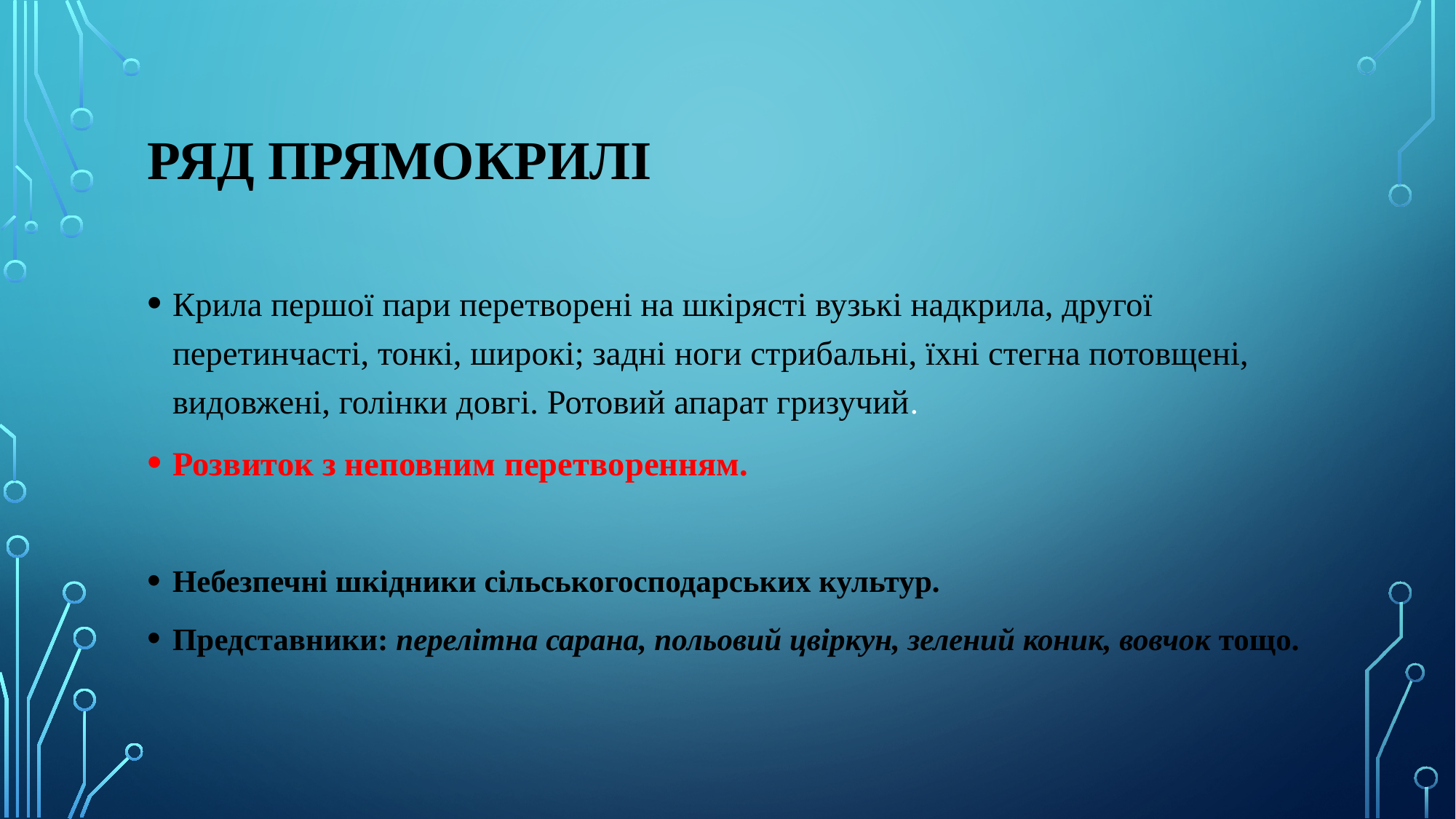

# Ряд Прямокрилі
Крила першої пари перетворені на шкірясті вузькі надкрила, другої перетинчасті, тонкі, широкі; задні ноги стрибальні, їхні стегна потовщені, видовжені, голінки довгі. Ротовий апарат гризучий.
Розвиток з неповним перетворенням.

Небезпечні шкідники сільськогосподарських культур.
Представники: перелітна сарана, польовий цвіркун, зелений коник, вовчок тощо.